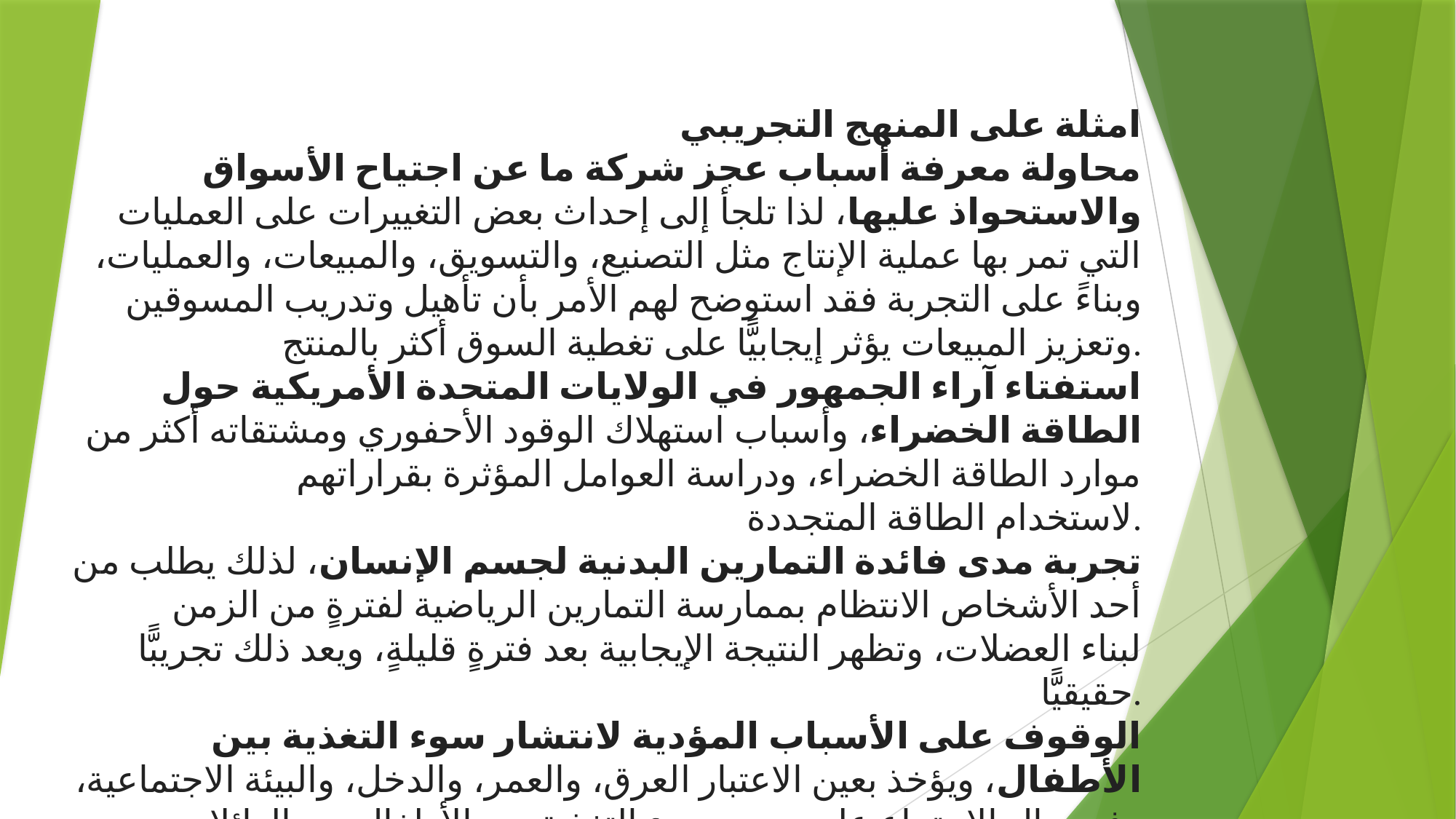

امثلة على المنهج التجريبي
محاولة معرفة أسباب عجز شركة ما عن اجتياح الأسواق والاستحواذ عليها، لذا تلجأ إلى إحداث بعض التغييرات على العمليات التي تمر بها عملية الإنتاج مثل التصنيع، والتسويق، والمبيعات، والعمليات، وبناءً على التجربة فقد استوضح لهم الأمر بأن تأهيل وتدريب المسوقين وتعزيز المبيعات يؤثر إيجابيًّا على تغطية السوق أكثر بالمنتج.
استفتاء آراء الجمهور في الولايات المتحدة الأمريكية حول الطاقة الخضراء، وأسباب استهلاك الوقود الأحفوري ومشتقاته أكثر من موارد الطاقة الخضراء، ودراسة العوامل المؤثرة بقراراتهم لاستخدام الطاقة المتجددة.
تجربة مدى فائدة التمارين البدنية لجسم الإنسان، لذلك يطلب من أحد الأشخاص الانتظام بممارسة التمارين الرياضية لفترةٍ من الزمن لبناء العضلات، وتظهر النتيجة الإيجابية بعد فترةٍ قليلةٍ، ويعد ذلك تجريبًّا حقيقيًّا.
الوقوف على الأسباب المؤدية لانتشار سوء التغذية بين الأطفال، ويؤخذ بعين الاعتبار العرق، والعمر، والدخل، والبيئة الاجتماعية، وفي حال الاجتماع على وجود سوء التغذية بين الأطفال من العائلات الفقيرة فإن ذلك يدل دليلًا طوليًا.